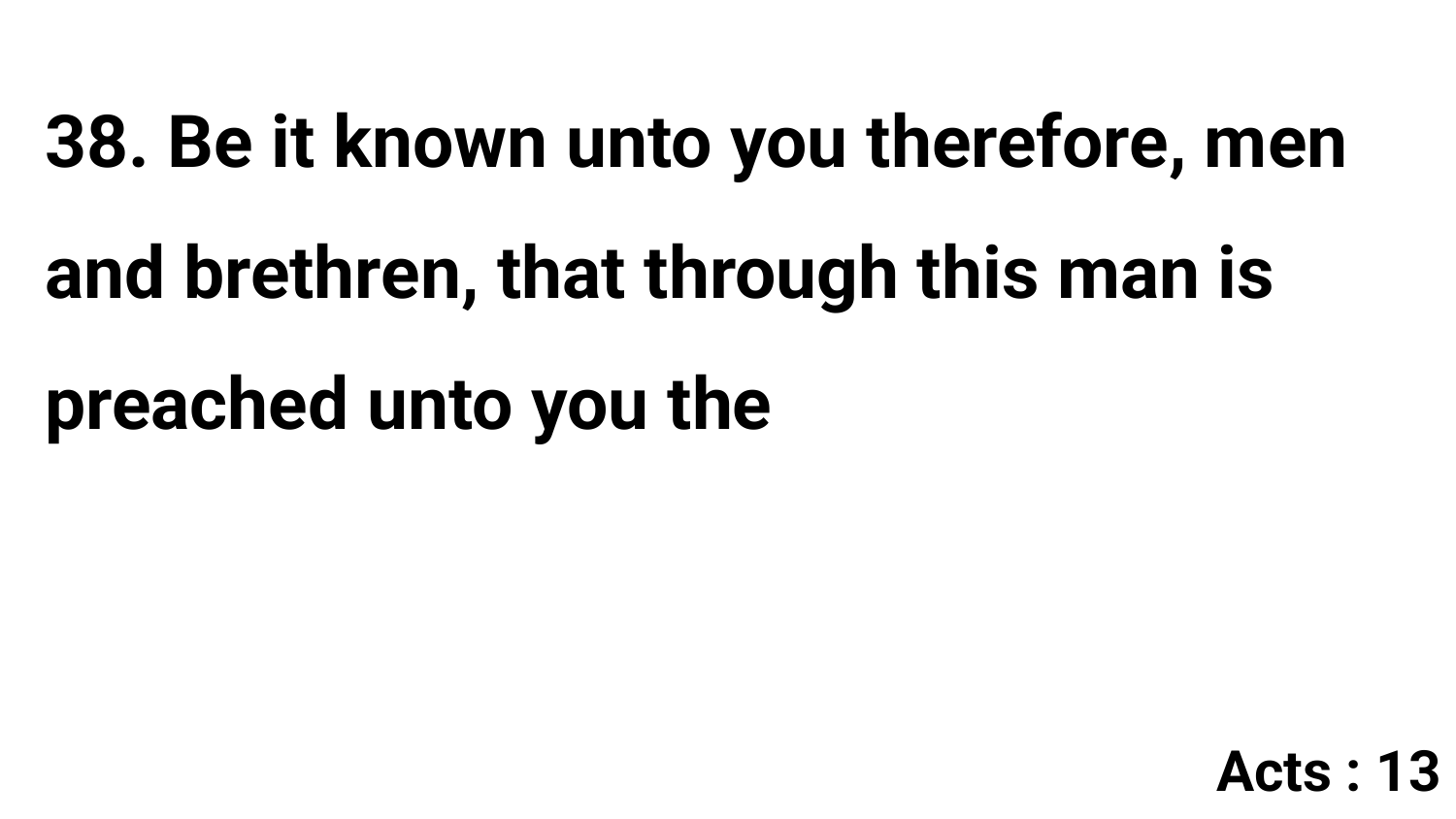

38. Be it known unto you therefore, men and brethren, that through this man is preached unto you the
Acts : 13